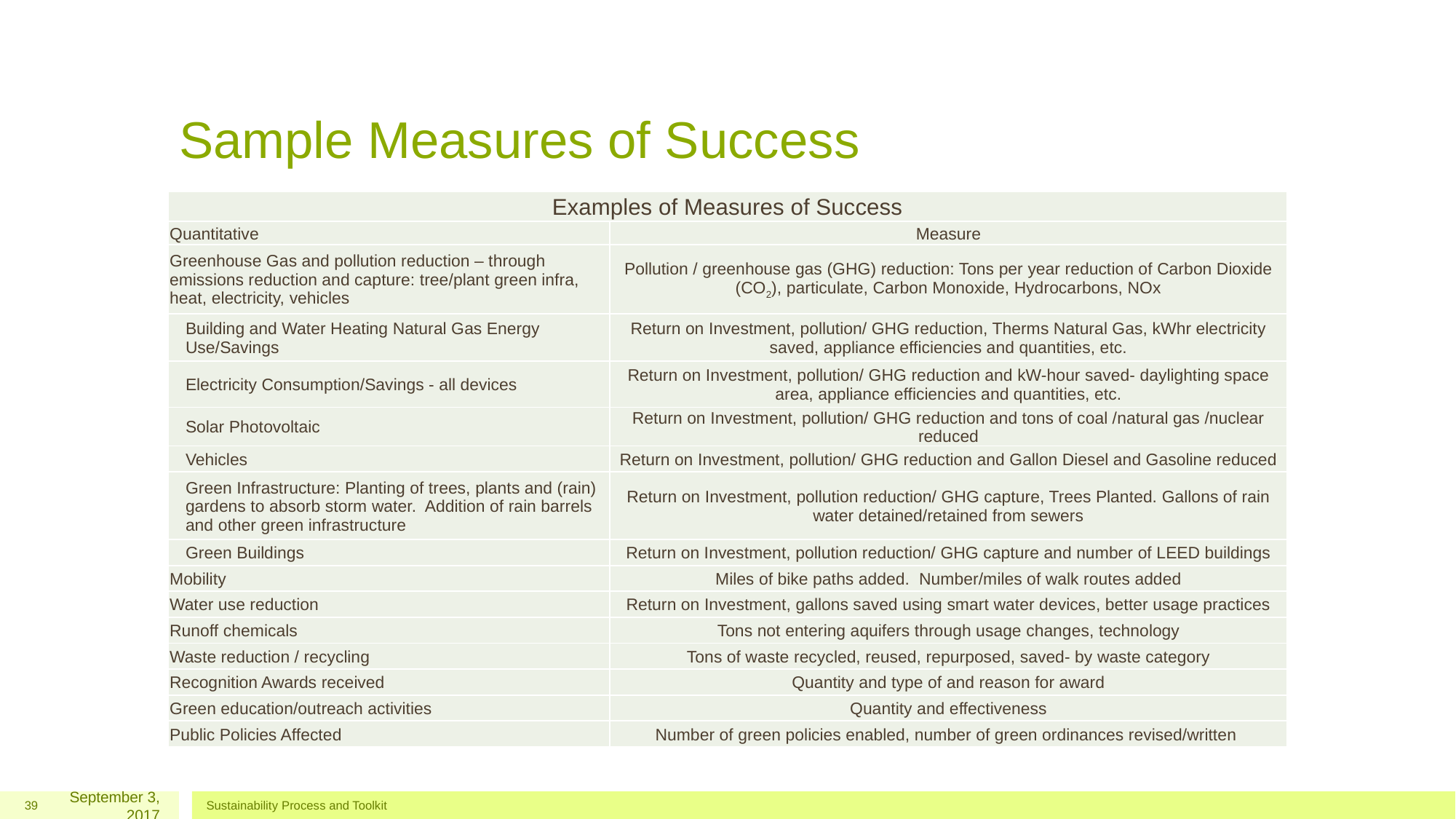

# Sample Measures of Success
| Examples of Measures of Success |  |
| --- | --- |
| Quantitative | Measure |
| Greenhouse Gas and pollution reduction – through emissions reduction and capture: tree/plant green infra, heat, electricity, vehicles | Pollution / greenhouse gas (GHG) reduction: Tons per year reduction of Carbon Dioxide (CO2), particulate, Carbon Monoxide, Hydrocarbons, NOx |
| Building and Water Heating Natural Gas Energy Use/Savings | Return on Investment, pollution/ GHG reduction, Therms Natural Gas, kWhr electricity saved, appliance efficiencies and quantities, etc. |
| Electricity Consumption/Savings - all devices | Return on Investment, pollution/ GHG reduction and kW-hour saved- daylighting space area, appliance efficiencies and quantities, etc. |
| Solar Photovoltaic | Return on Investment, pollution/ GHG reduction and tons of coal /natural gas /nuclear reduced |
| Vehicles | Return on Investment, pollution/ GHG reduction and Gallon Diesel and Gasoline reduced |
| Green Infrastructure: Planting of trees, plants and (rain) gardens to absorb storm water. Addition of rain barrels and other green infrastructure | Return on Investment, pollution reduction/ GHG capture, Trees Planted. Gallons of rain water detained/retained from sewers |
| Green Buildings | Return on Investment, pollution reduction/ GHG capture and number of LEED buildings |
| Mobility | Miles of bike paths added. Number/miles of walk routes added |
| Water use reduction | Return on Investment, gallons saved using smart water devices, better usage practices |
| Runoff chemicals | Tons not entering aquifers through usage changes, technology |
| Waste reduction / recycling | Tons of waste recycled, reused, repurposed, saved- by waste category |
| Recognition Awards received | Quantity and type of and reason for award |
| Green education/outreach activities | Quantity and effectiveness |
| Public Policies Affected | Number of green policies enabled, number of green ordinances revised/written |
39
September 3, 2017
Sustainability Process and Toolkit